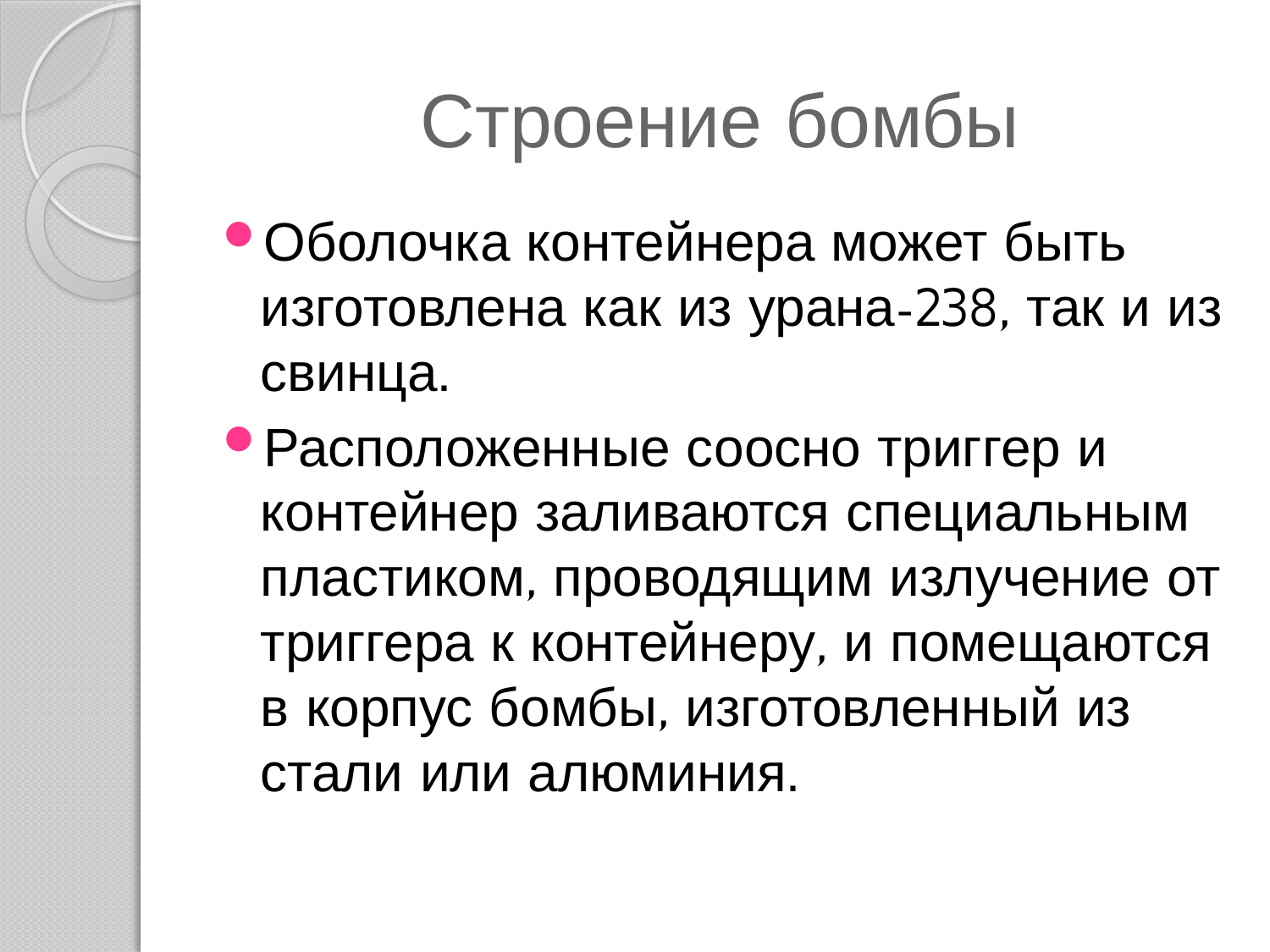

# Строение бомбы
Оболочка контейнера может быть изготовлена как из урана-238, так и из свинца.
Расположенные соосно триггер и контейнер заливаются специальным пластиком, проводящим излучение от триггера к контейнеру, и помещаются в корпус бомбы, изготовленный из стали или алюминия.